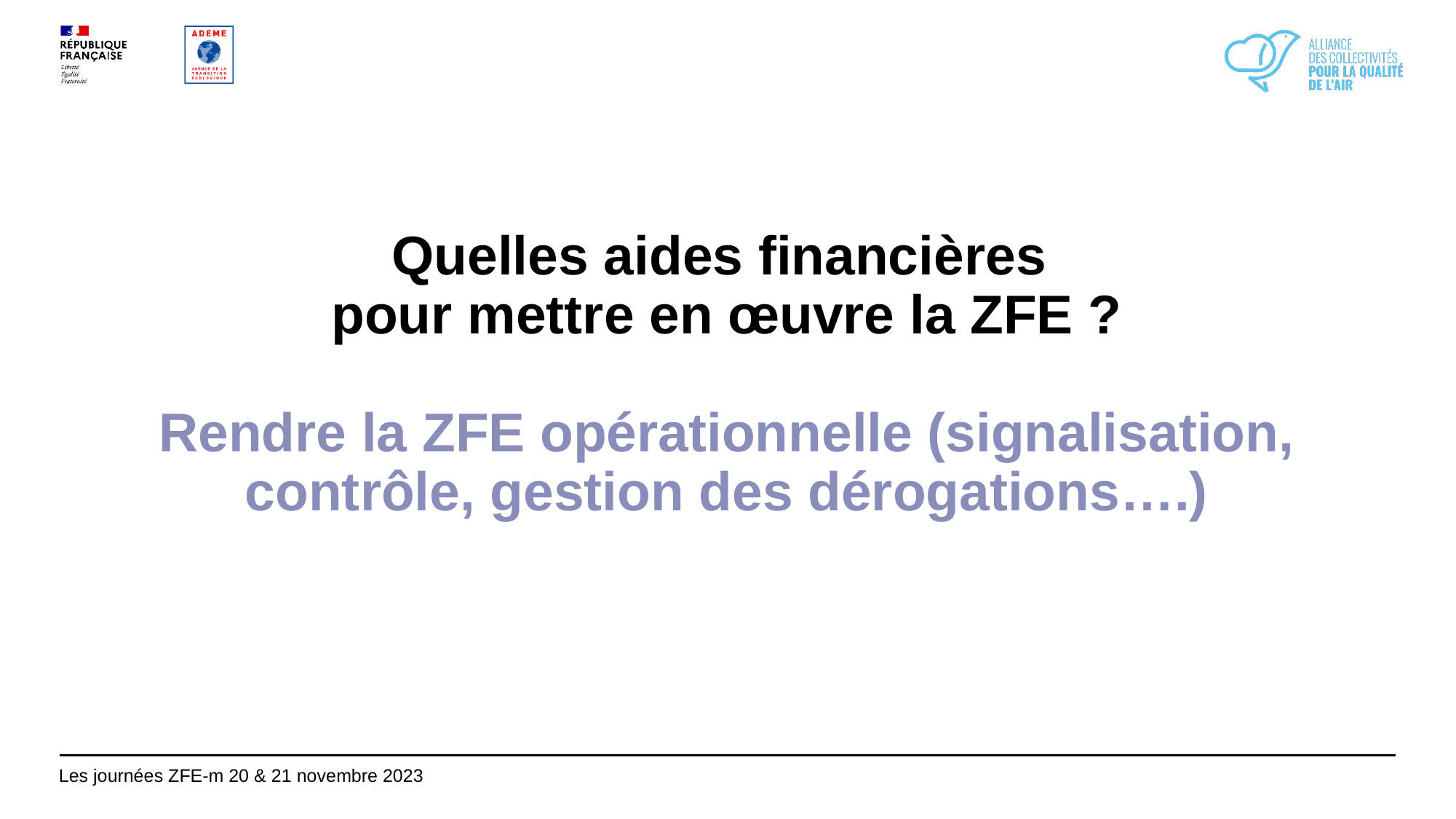

# Quelles aides financières pour mettre en œuvre la ZFE ? Rendre la ZFE opérationnelle (signalisation, contrôle, gestion des dérogations….)